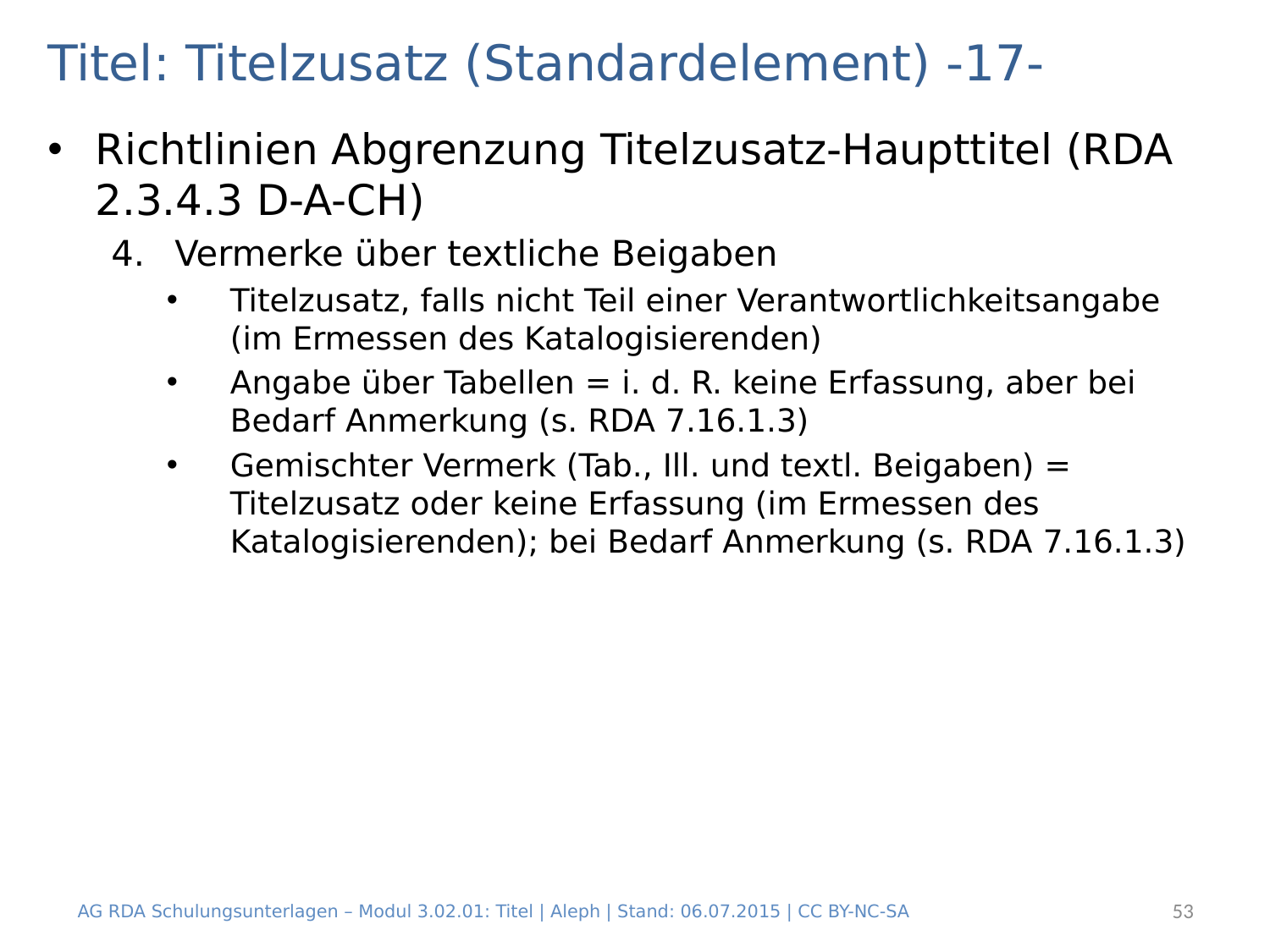

# Titel: Titelzusatz (Standardelement) -17-
Richtlinien Abgrenzung Titelzusatz-Haupttitel (RDA 2.3.4.3 D-A-CH)
Vermerke über textliche Beigaben
Titelzusatz, falls nicht Teil einer Verantwortlichkeitsangabe (im Ermessen des Katalogisierenden)
Angabe über Tabellen = i. d. R. keine Erfassung, aber bei Bedarf Anmerkung (s. RDA 7.16.1.3)
Gemischter Vermerk (Tab., Ill. und textl. Beigaben) = Titelzusatz oder keine Erfassung (im Ermessen des Katalogisierenden); bei Bedarf Anmerkung (s. RDA 7.16.1.3)

AG RDA Schulungsunterlagen – Modul 3.02.01: Titel | Aleph | Stand: 06.07.2015 | CC BY-NC-SA
53